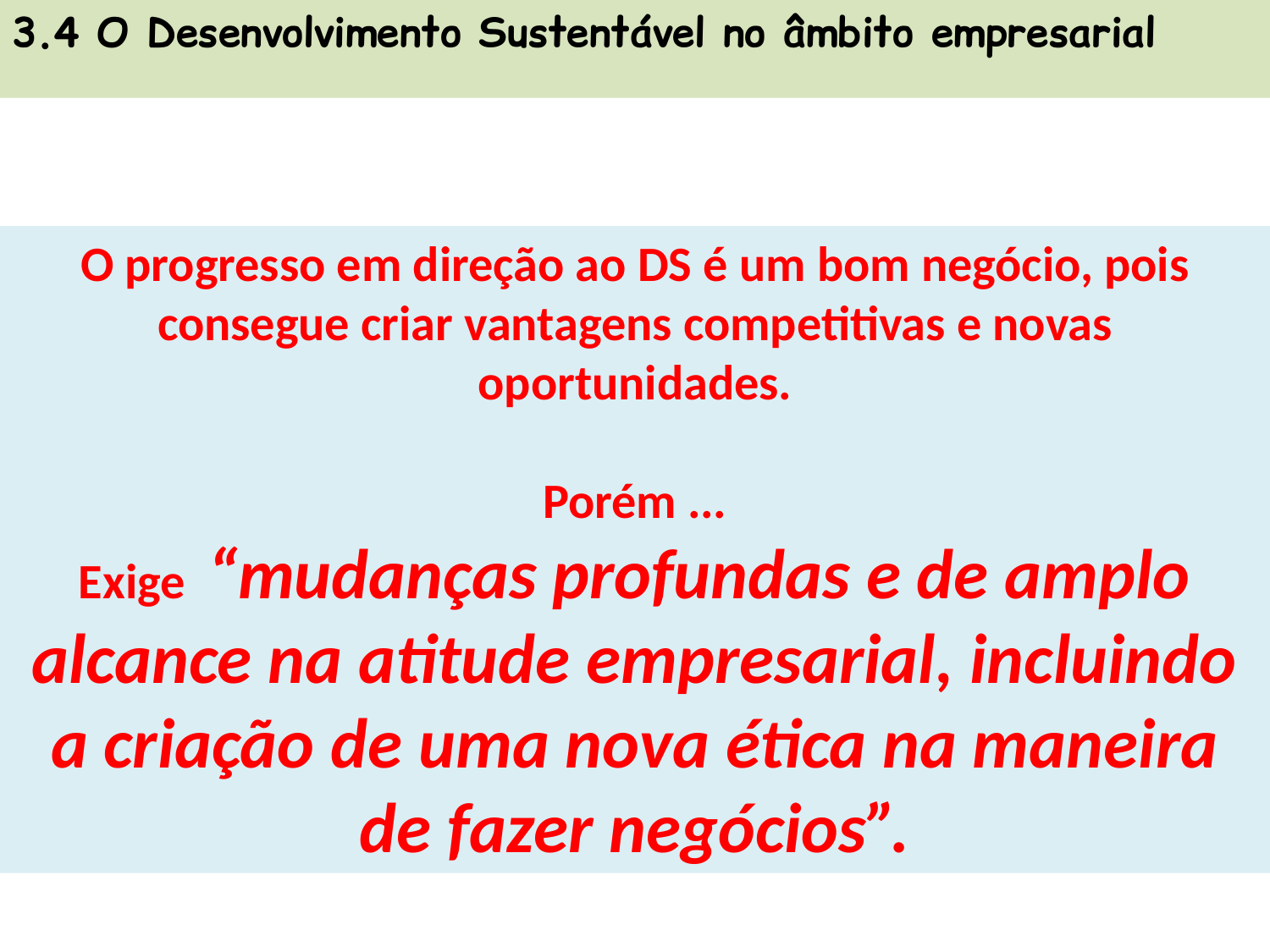

3.4 O Desenvolvimento Sustentável no âmbito empresarial
O progresso em direção ao DS é um bom negócio, pois consegue criar vantagens competitivas e novas oportunidades.

Porém ...
Exige  “mudanças profundas e de amplo alcance na atitude empresarial, incluindo a criação de uma nova ética na maneira de fazer negócios”.